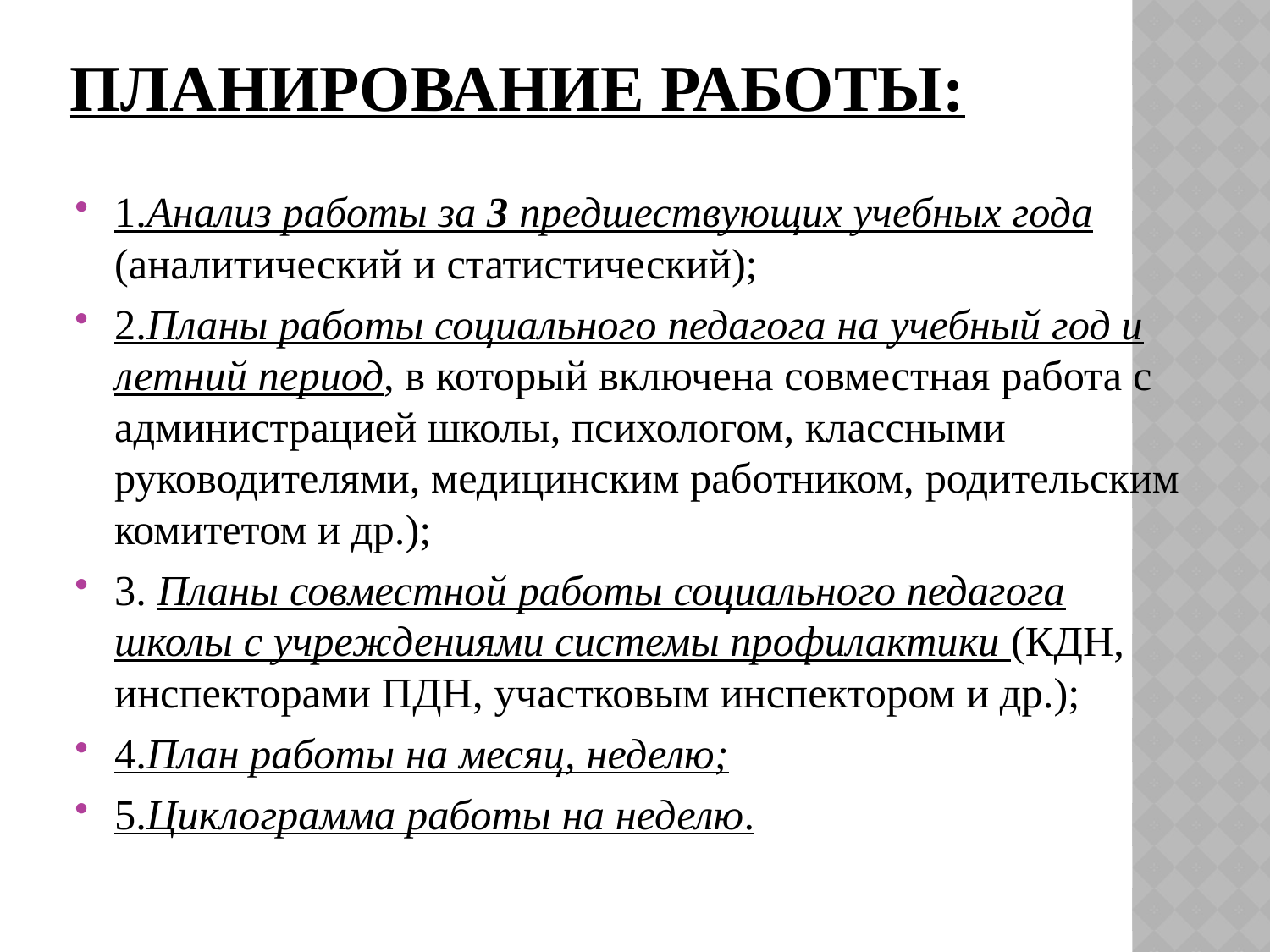

# Планирование работы:
1.Анализ работы за 3 предшествующих учебных года (аналитический и статистический);
2.Планы работы социального педагога на учебный год и летний период, в который включена совместная работа с администрацией школы, психологом, классными руководителями, медицинским работником, родительским комитетом и др.);
3. Планы совместной работы социального педагога школы с учреждениями системы профилактики (КДН, инспекторами ПДН, участковым инспектором и др.);
4.План работы на месяц, неделю;
5.Циклограмма работы на неделю.